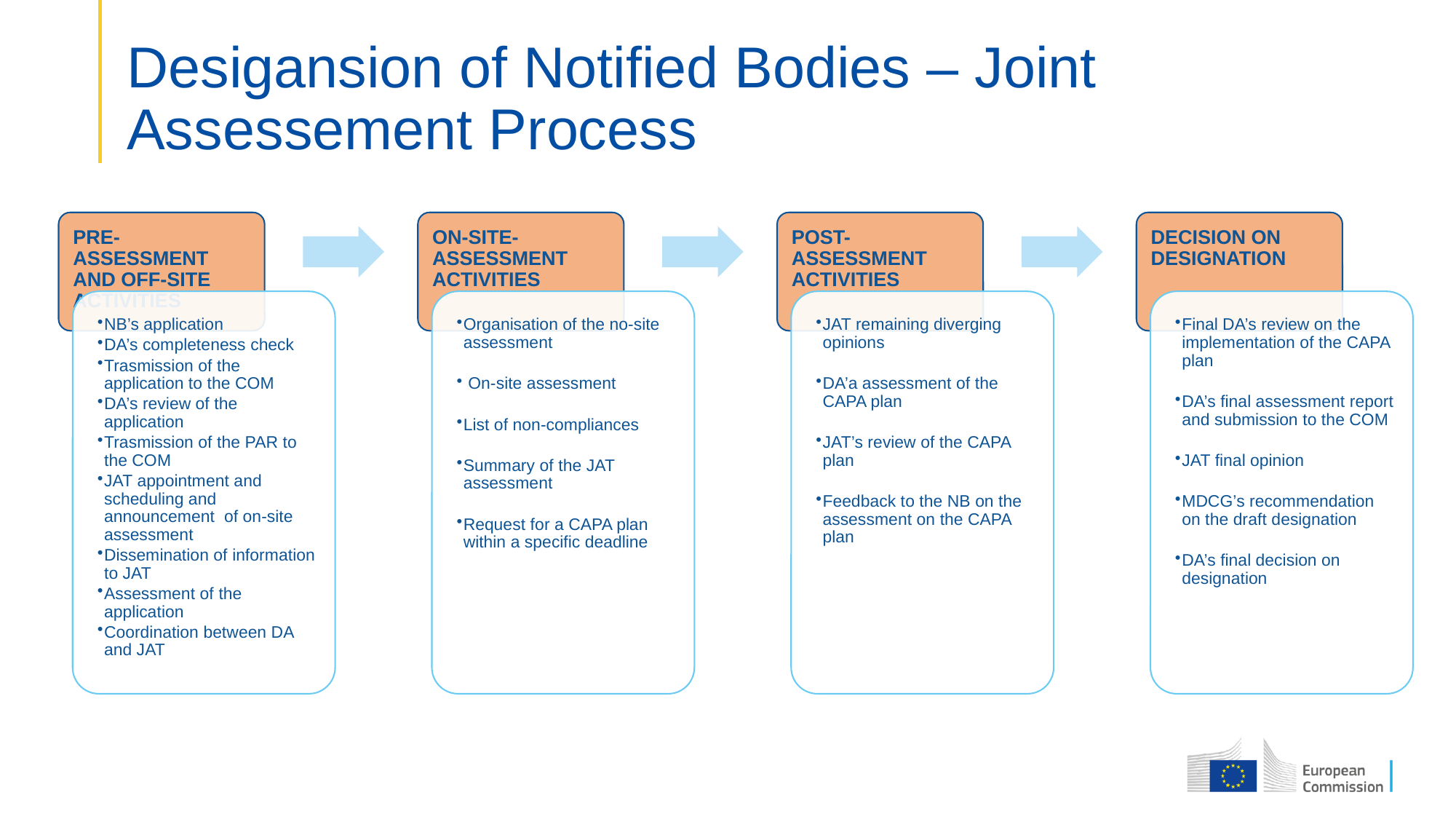

PRE-ASSESSMENT AND OFF-SITE ACTIVITIES
NB’s application
DA’s completeness check
Trasmission of the application to the COM
DA’s review of the application
Trasmission of the PAR to the COM
JAT appointment and scheduling and announcement  of on-site assessment
Dissemination of information to JAT
Assessment of the application
Coordination between DA and JAT

ON-SITE-ASSESSMENT ACTIVITIES
Organisation of the no-site assessment

 On-site assessment

List of non-compliances

Summary of the JAT assessment

Request for a CAPA plan within a specific deadline

POST-ASSESSMENT ACTIVITIES
JAT remaining diverging opinions

DA’a assessment of the CAPA plan

JAT’s review of the CAPA plan

Feedback to the NB on the assessment on the CAPA plan

DECISION ON DESIGNATION
Final DA’s review on the implementation of the CAPA plan

DA’s final assessment report and submission to the COM

JAT final opinion

MDCG’s recommendation on the draft designation

DA’s final decision on designation
# Desigansion of Notified Bodies – Joint Assessement Process